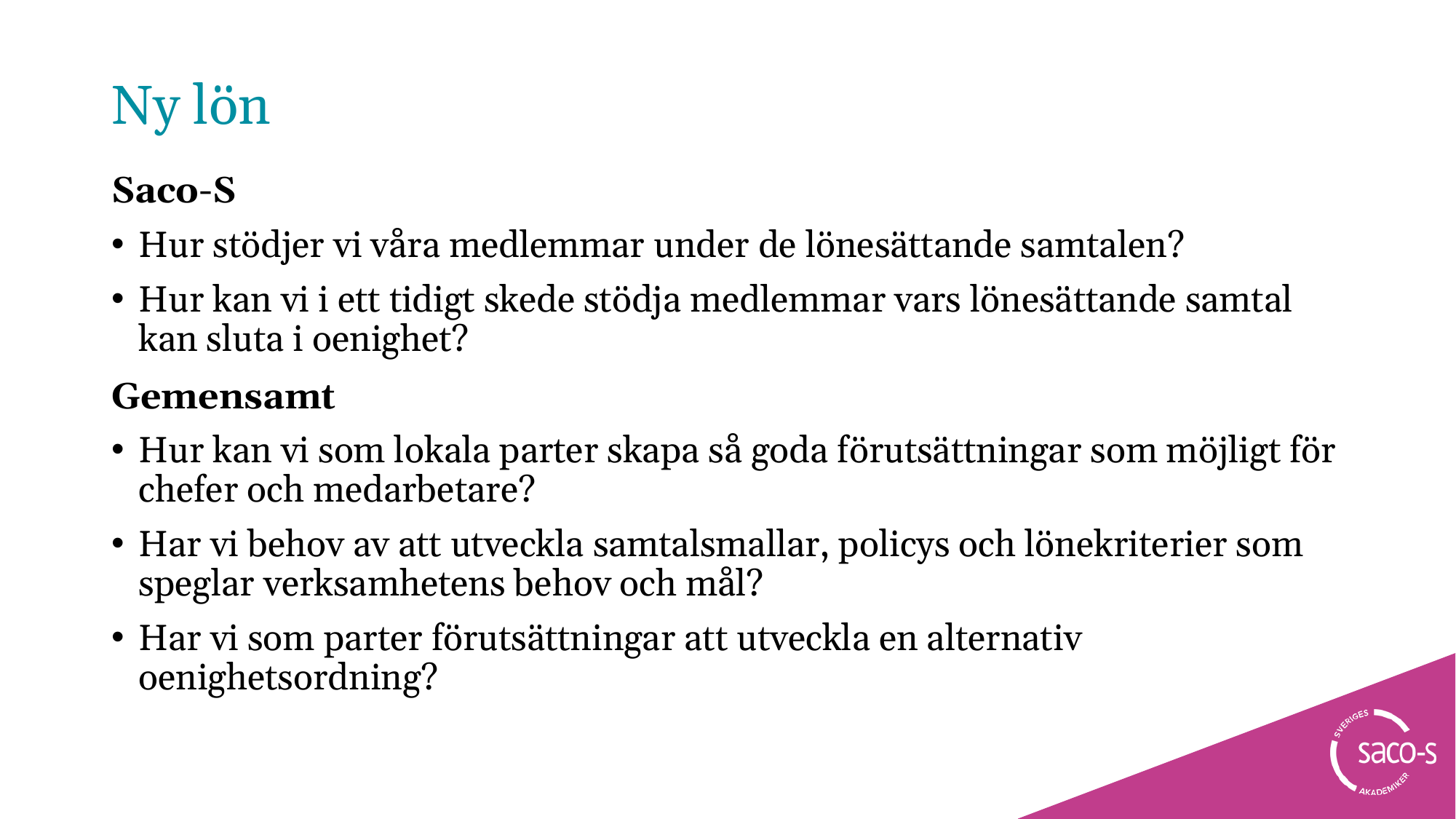

# Ny lön
Saco-S
Hur stödjer vi våra medlemmar under de lönesättande samtalen?
Hur kan vi i ett tidigt skede stödja medlemmar vars lönesättande samtal kan sluta i oenighet?
Gemensamt
Hur kan vi som lokala parter skapa så goda förutsättningar som möjligt för chefer och medarbetare?
Har vi behov av att utveckla samtalsmallar, policys och lönekriterier som speglar verksamhetens behov och mål?
Har vi som parter förutsättningar att utveckla en alternativ oenighetsordning?